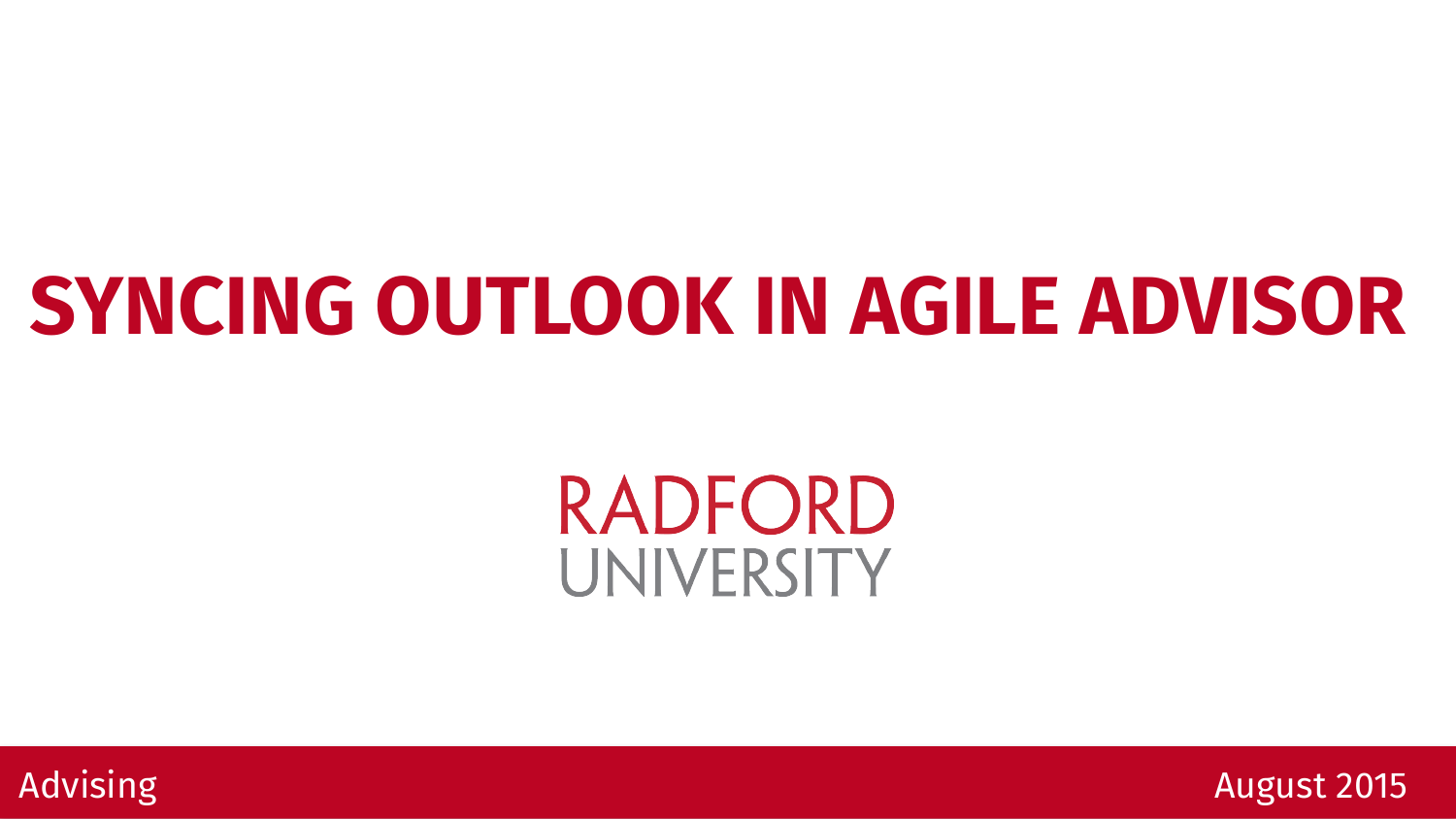

# Syncing outlook in Agile advisor
Advising
August 2015